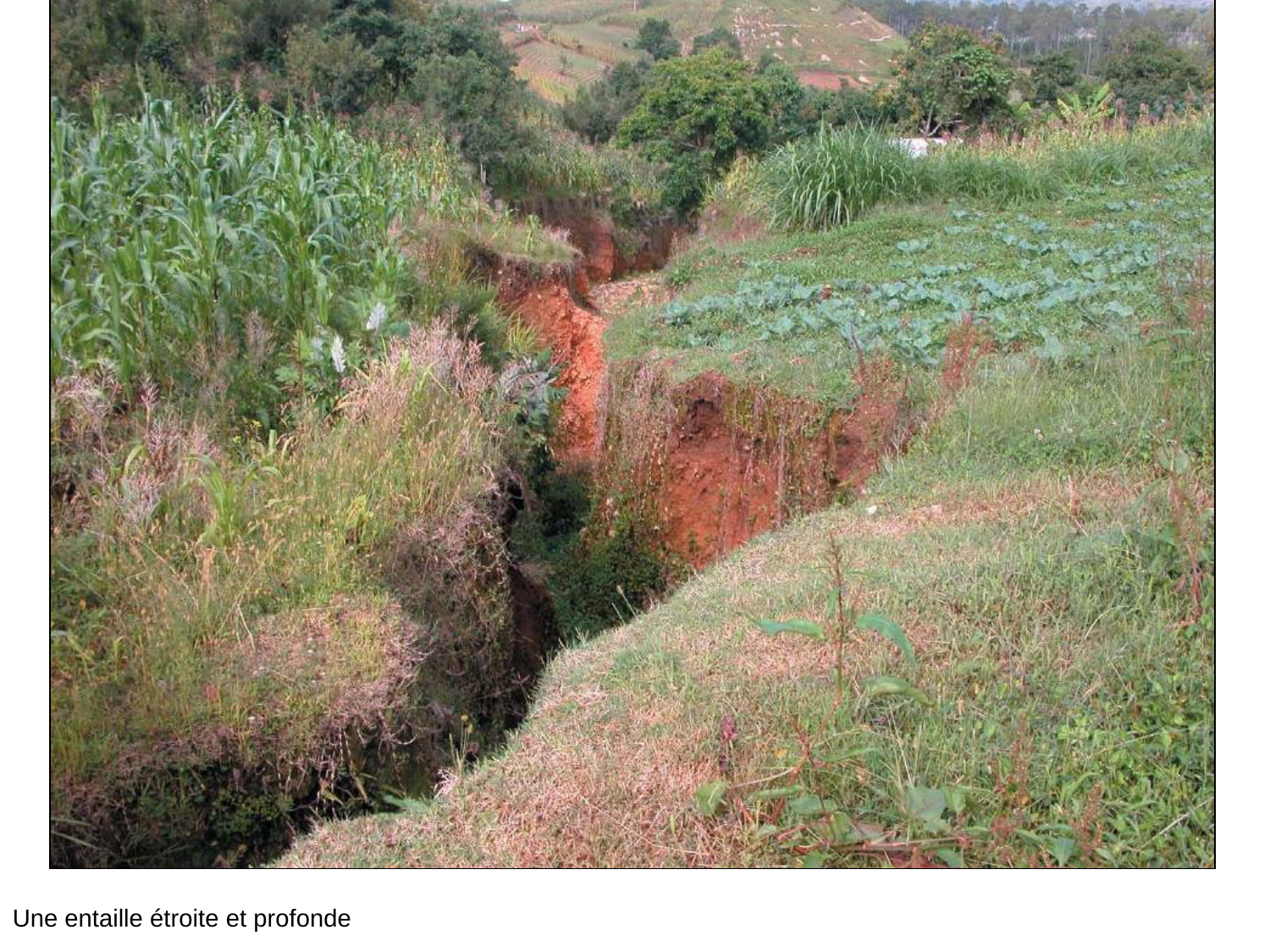

# Une entaille étroite et profonde.
Une entaille étroite et profonde